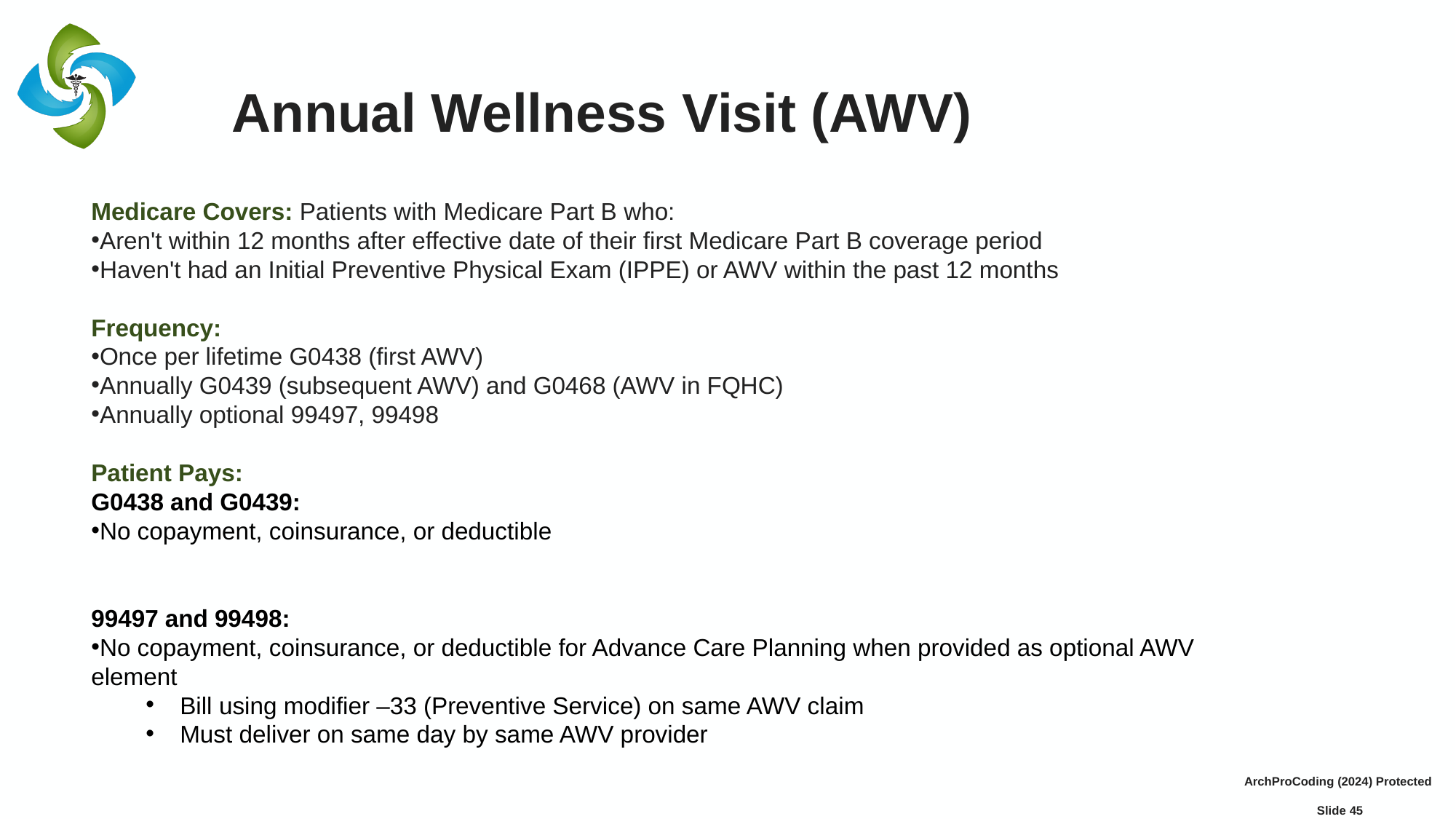

#
Annual Wellness Visit (AWV)

Medicare Covers: Patients with Medicare Part B who:
Aren't within 12 months after effective date of their first Medicare Part B coverage period
Haven't had an Initial Preventive Physical Exam (IPPE) or AWV within the past 12 months

Frequency:
Once per lifetime G0438 (first AWV)
Annually G0439 (subsequent AWV) and G0468 (AWV in FQHC)
Annually optional 99497, 99498

Patient Pays:
G0438 and G0439:
No copayment, coinsurance, or deductible

99497 and 99498:
No copayment, coinsurance, or deductible for Advance Care Planning when provided as optional AWV element
Bill using modifier –33 (Preventive Service) on same AWV claim
Must deliver on same day by same AWV provider